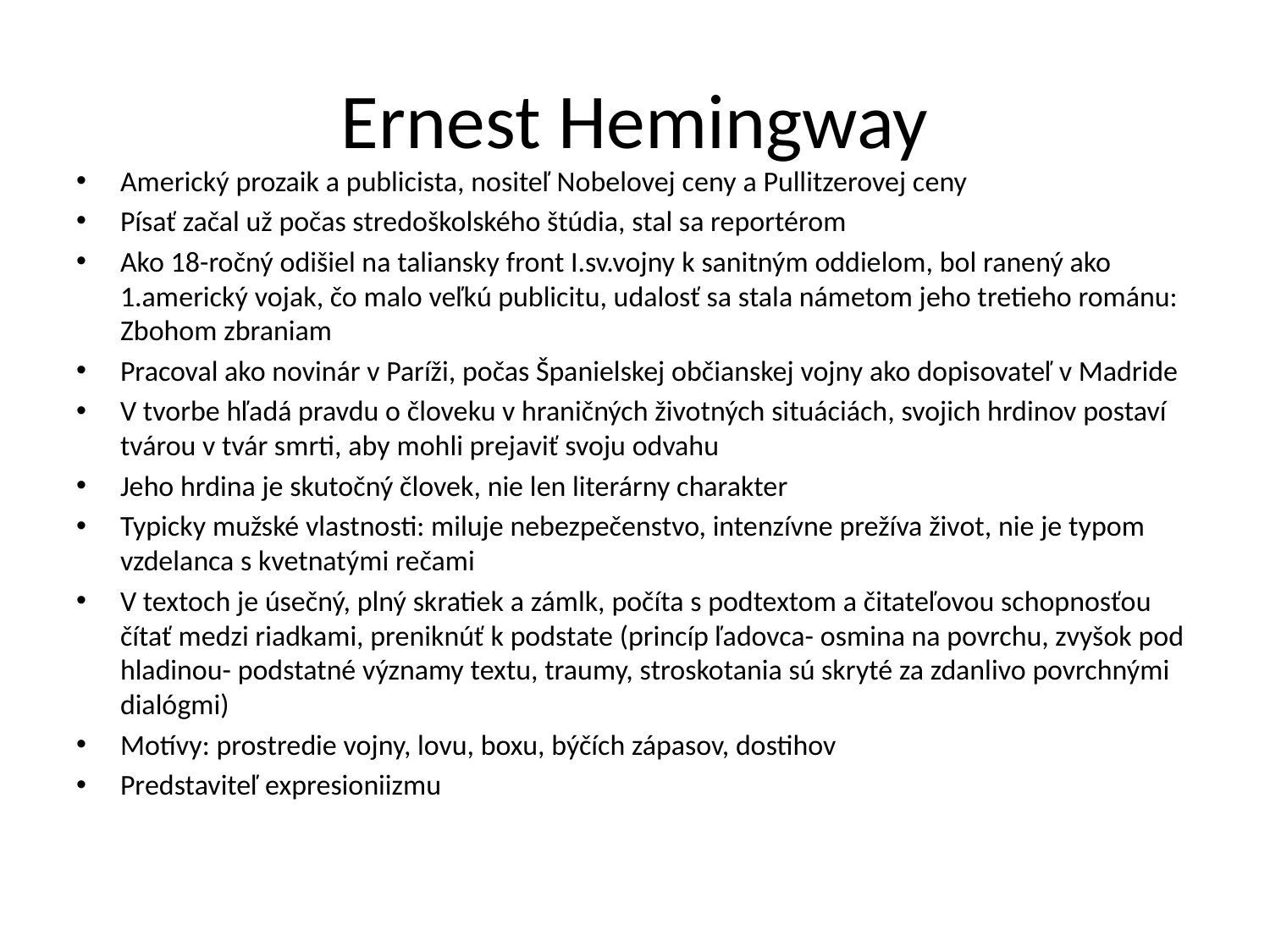

# Ernest Hemingway
Americký prozaik a publicista, nositeľ Nobelovej ceny a Pullitzerovej ceny
Písať začal už počas stredoškolského štúdia, stal sa reportérom
Ako 18-ročný odišiel na taliansky front I.sv.vojny k sanitným oddielom, bol ranený ako 1.americký vojak, čo malo veľkú publicitu, udalosť sa stala námetom jeho tretieho románu: Zbohom zbraniam
Pracoval ako novinár v Paríži, počas Španielskej občianskej vojny ako dopisovateľ v Madride
V tvorbe hľadá pravdu o človeku v hraničných životných situáciách, svojich hrdinov postaví tvárou v tvár smrti, aby mohli prejaviť svoju odvahu
Jeho hrdina je skutočný človek, nie len literárny charakter
Typicky mužské vlastnosti: miluje nebezpečenstvo, intenzívne prežíva život, nie je typom vzdelanca s kvetnatými rečami
V textoch je úsečný, plný skratiek a zámlk, počíta s podtextom a čitateľovou schopnosťou čítať medzi riadkami, preniknúť k podstate (princíp ľadovca- osmina na povrchu, zvyšok pod hladinou- podstatné významy textu, traumy, stroskotania sú skryté za zdanlivo povrchnými dialógmi)
Motívy: prostredie vojny, lovu, boxu, býčích zápasov, dostihov
Predstaviteľ expresioniizmu